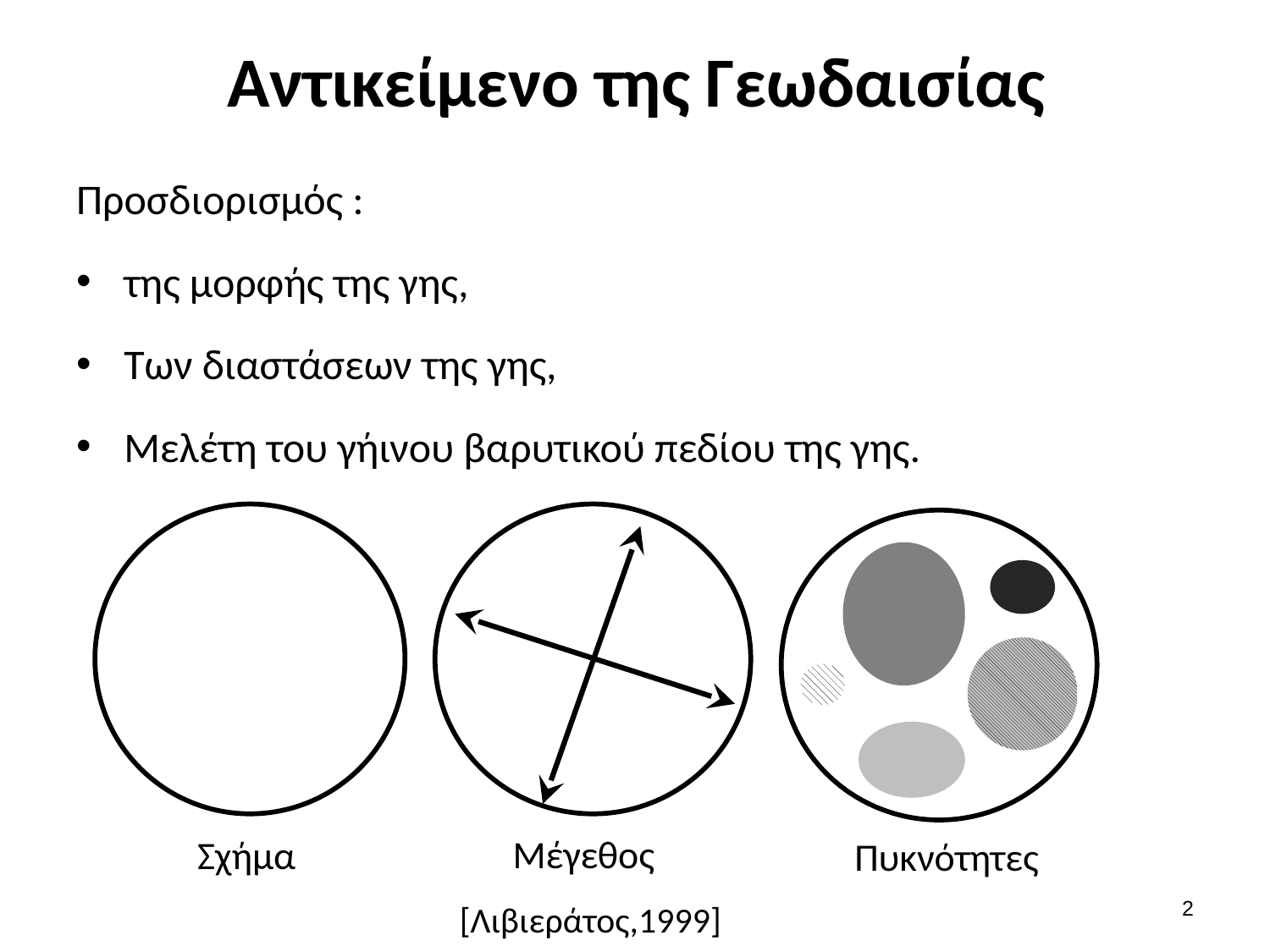

# Αντικείμενο της Γεωδαισίας
Προσδιορισμός :
της μορφής της γης,
Των διαστάσεων της γης,
Μελέτη του γήινου βαρυτικού πεδίου της γης.

Μέγεθος
Σχήμα
Πυκνότητες
2
[Λιβιεράτος,1999]